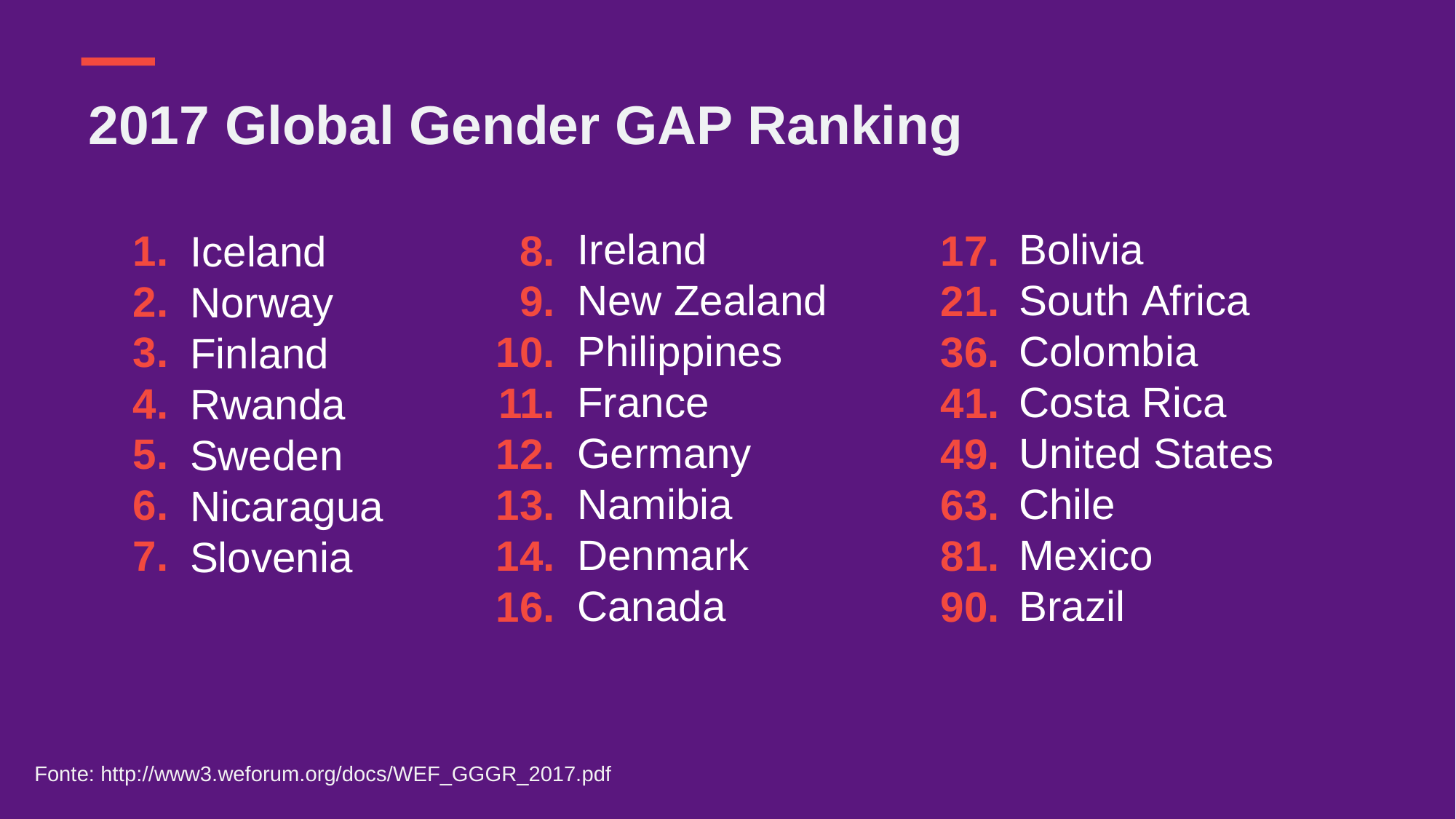

2017 Global Gender GAP Ranking
Ireland
New Zealand
Philippines
France
Germany
Namibia
Denmark
Canada
Bolivia
South Africa
Colombia
Costa Rica
United States
Chile
Mexico
Brazil
1.
2.
3.
4.
5.
6.
7.
8.
9.
10.
11.
12.
13.
14.
16.
17.
21.
36.
41.
49.
63.
81.
90.
Iceland
Norway
Finland
Rwanda
Sweden
Nicaragua
Slovenia
Fonte: http://www3.weforum.org/docs/WEF_GGGR_2017.pdf